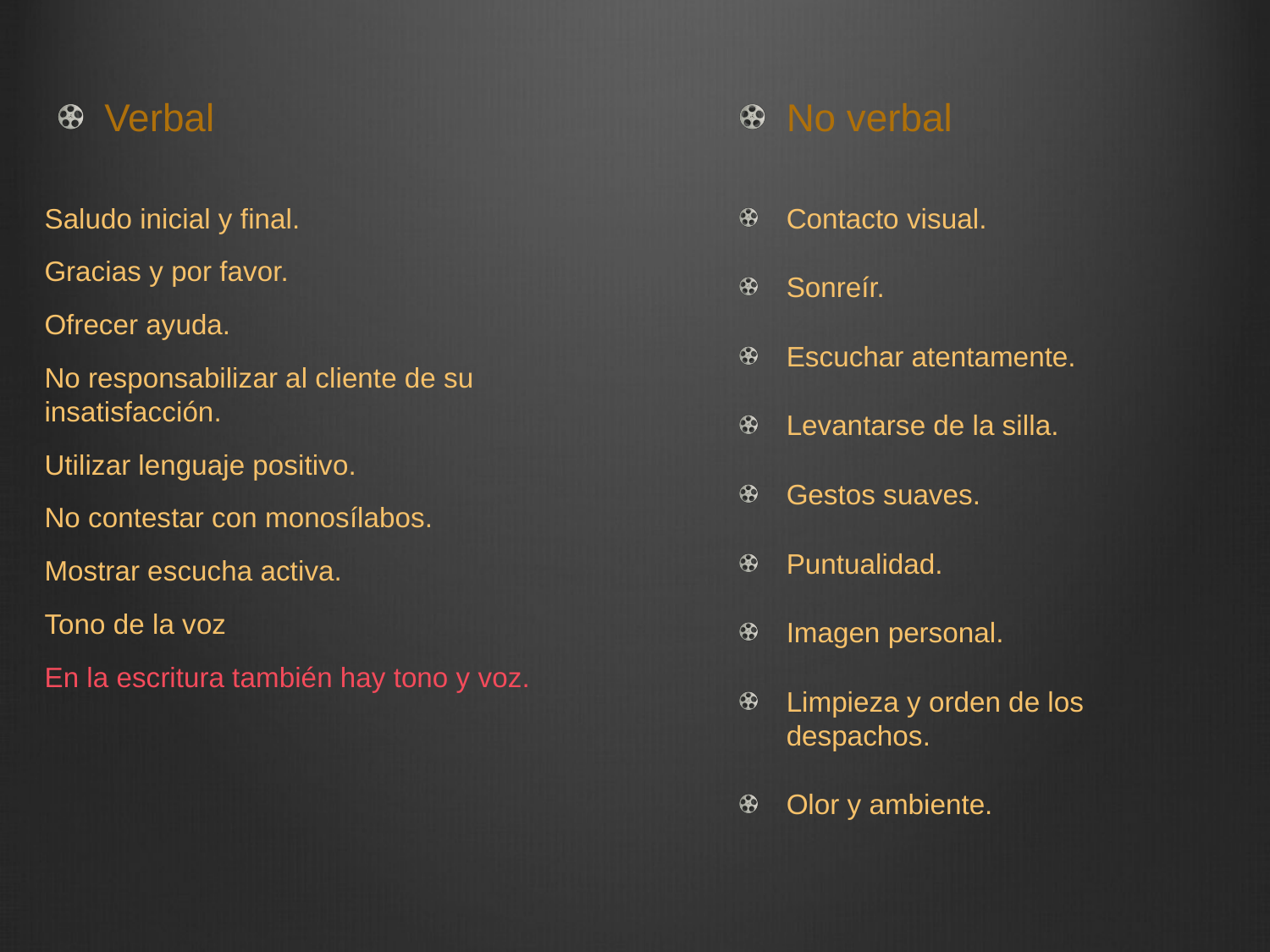

Verbal
No verbal
Contacto visual.
Sonreír.
Escuchar atentamente.
Levantarse de la silla.
Gestos suaves.
Puntualidad.
Imagen personal.
Limpieza y orden de los despachos.
Olor y ambiente.
Saludo inicial y final.
Gracias y por favor.
Ofrecer ayuda.
No responsabilizar al cliente de su insatisfacción.
Utilizar lenguaje positivo.
No contestar con monosílabos.
Mostrar escucha activa.
Tono de la voz
En la escritura también hay tono y voz.